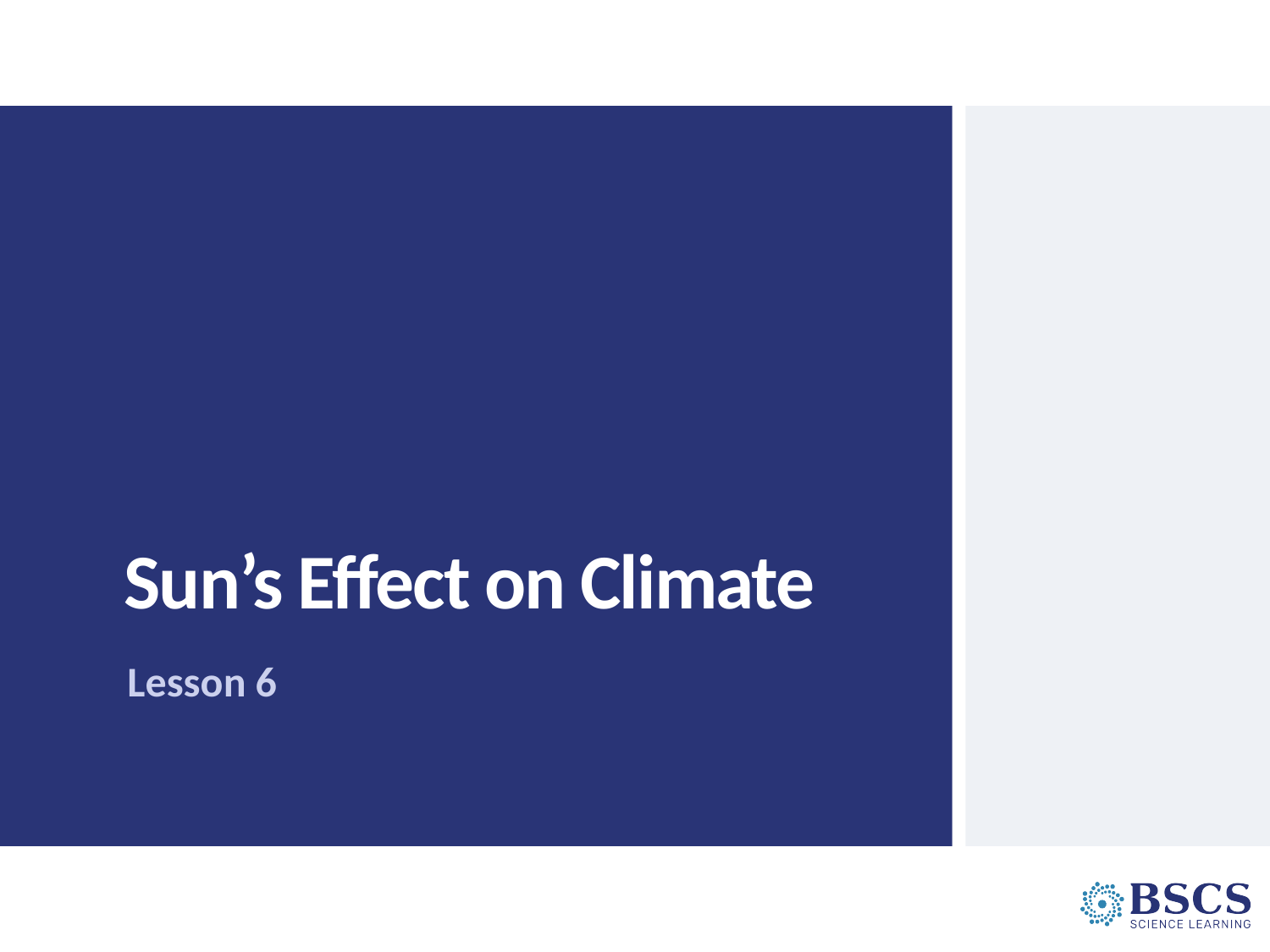

# Sun’s Effect on Climate
Lesson 6